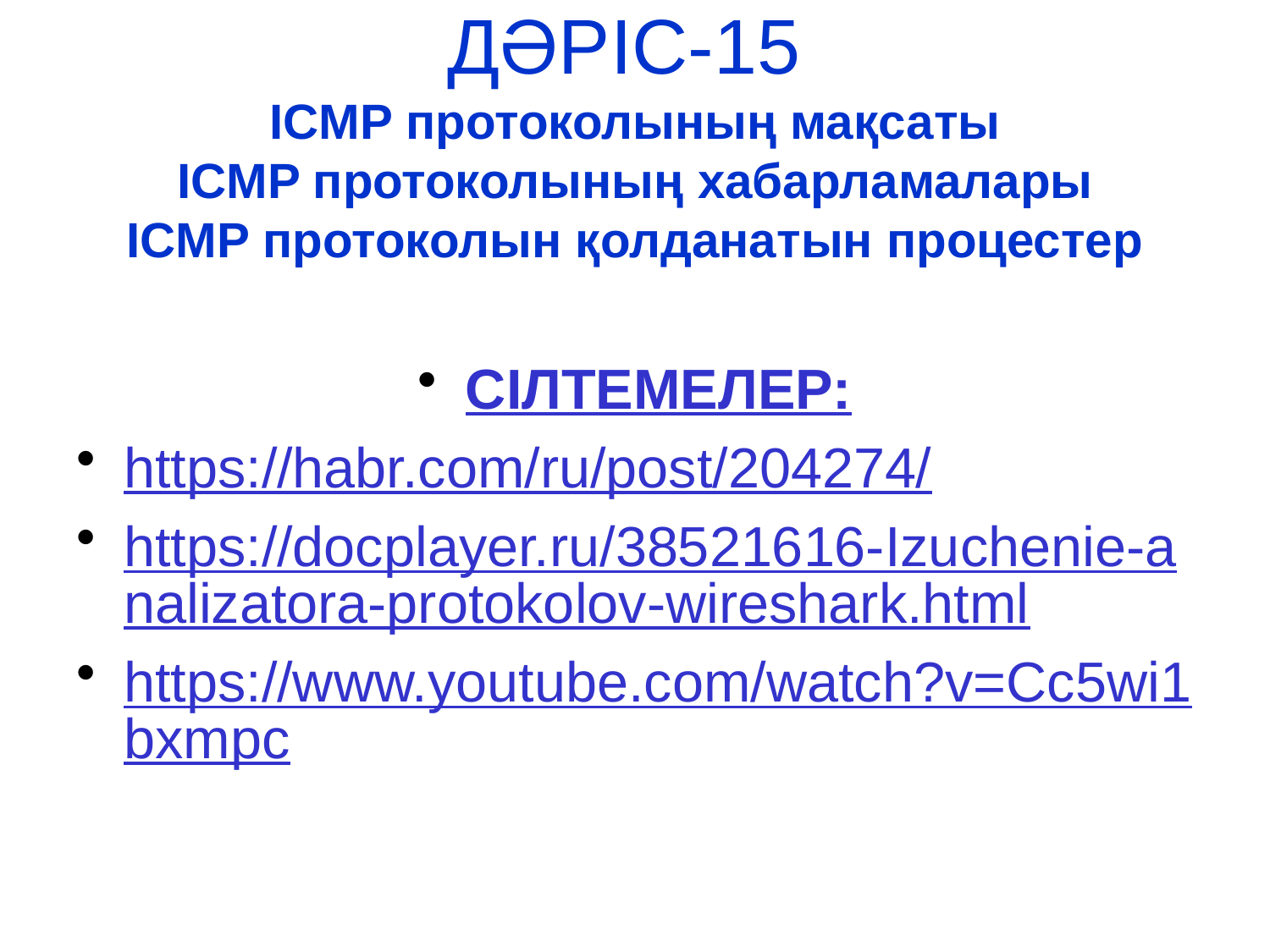

# ДӘРІС-15 ICMP протоколының мақсаты ICMP протоколының хабарламалары ICMP протоколын қолданатын процестер
СІЛТЕМЕЛЕР:
https://habr.com/ru/post/204274/
https://docplayer.ru/38521616-Izuchenie-analizatora-protokolov-wireshark.html
https://www.youtube.com/watch?v=Cc5wi1bxmpc